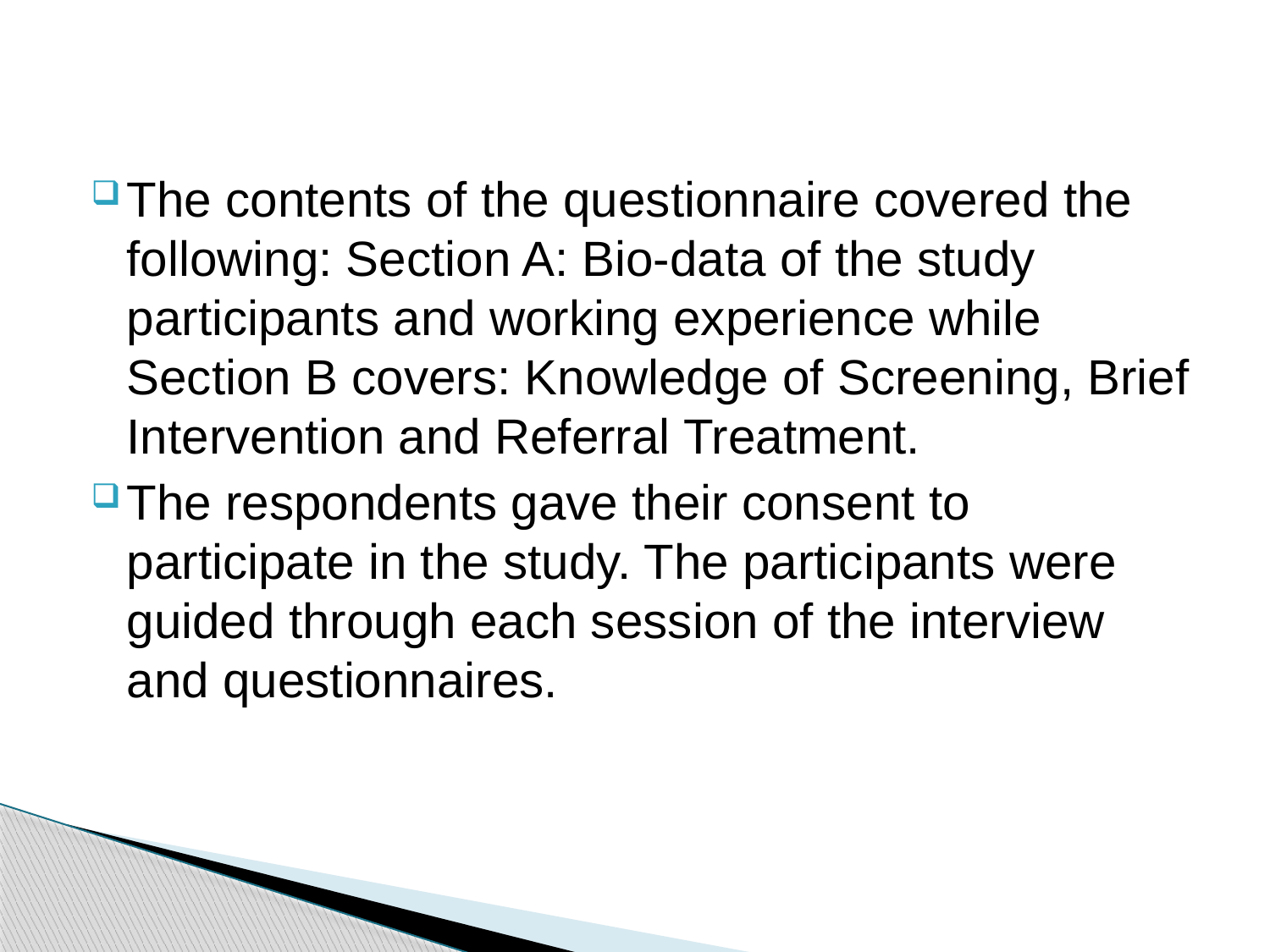

The contents of the questionnaire covered the following: Section A: Bio-data of the study participants and working experience while Section B covers: Knowledge of Screening, Brief Intervention and Referral Treatment.
The respondents gave their consent to participate in the study. The participants were guided through each session of the interview and questionnaires.